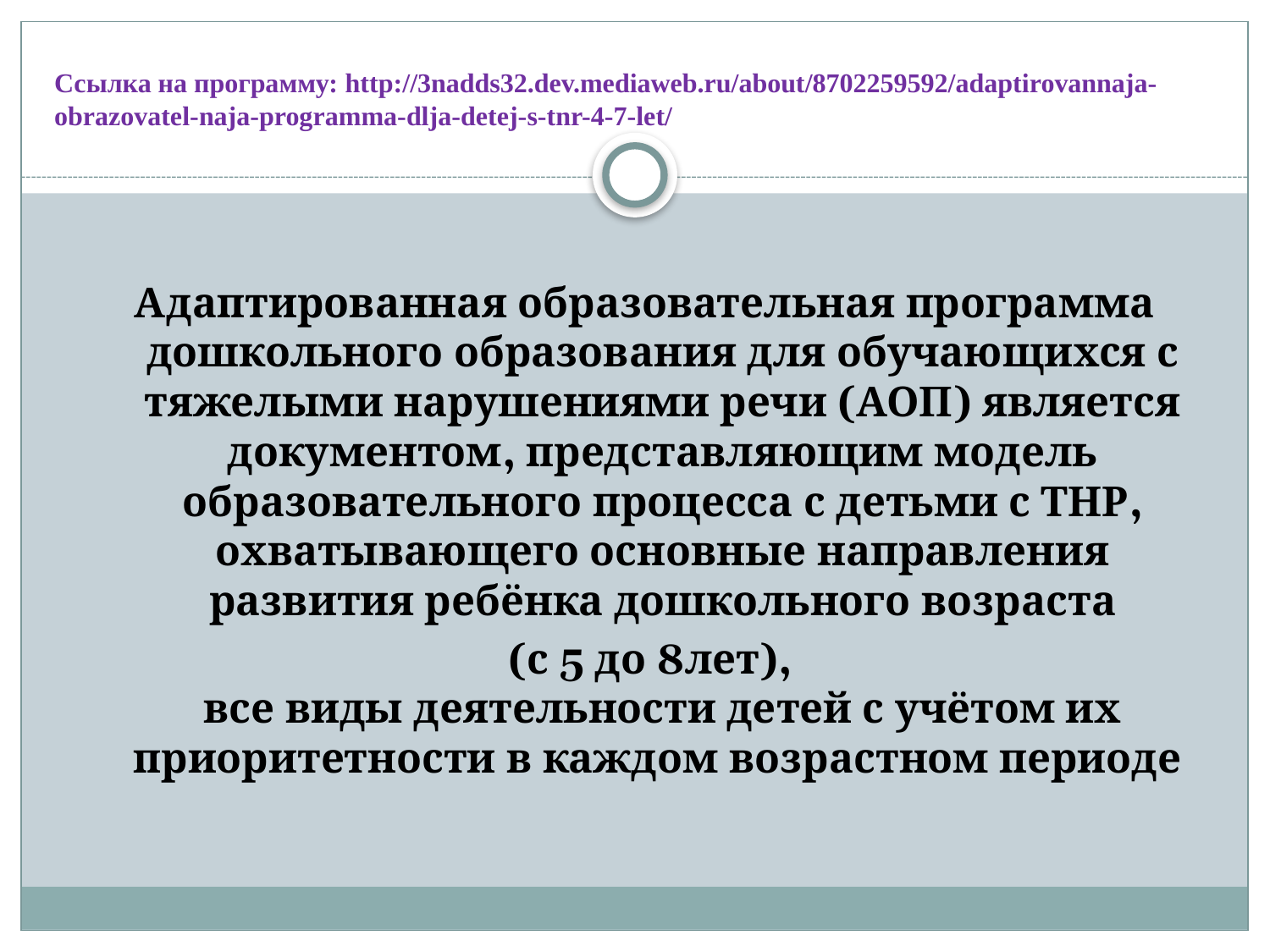

# Ссылка на программу: http://3nadds32.dev.mediaweb.ru/about/8702259592/adaptirovannaja-obrazovatel-naja-programma-dlja-detej-s-tnr-4-7-let/

Адаптированная образовательная программа дошкольного образования для обучающихся с тяжелыми нарушениями речи (АОП) является документом, представляющим модель образовательного процесса с детьми с ТНР, охватывающего основные направления
развития ребёнка дошкольного возраста
 (с 5 до 8лет),
все виды деятельности детей с учётом их
приоритетности в каждом возрастном периоде